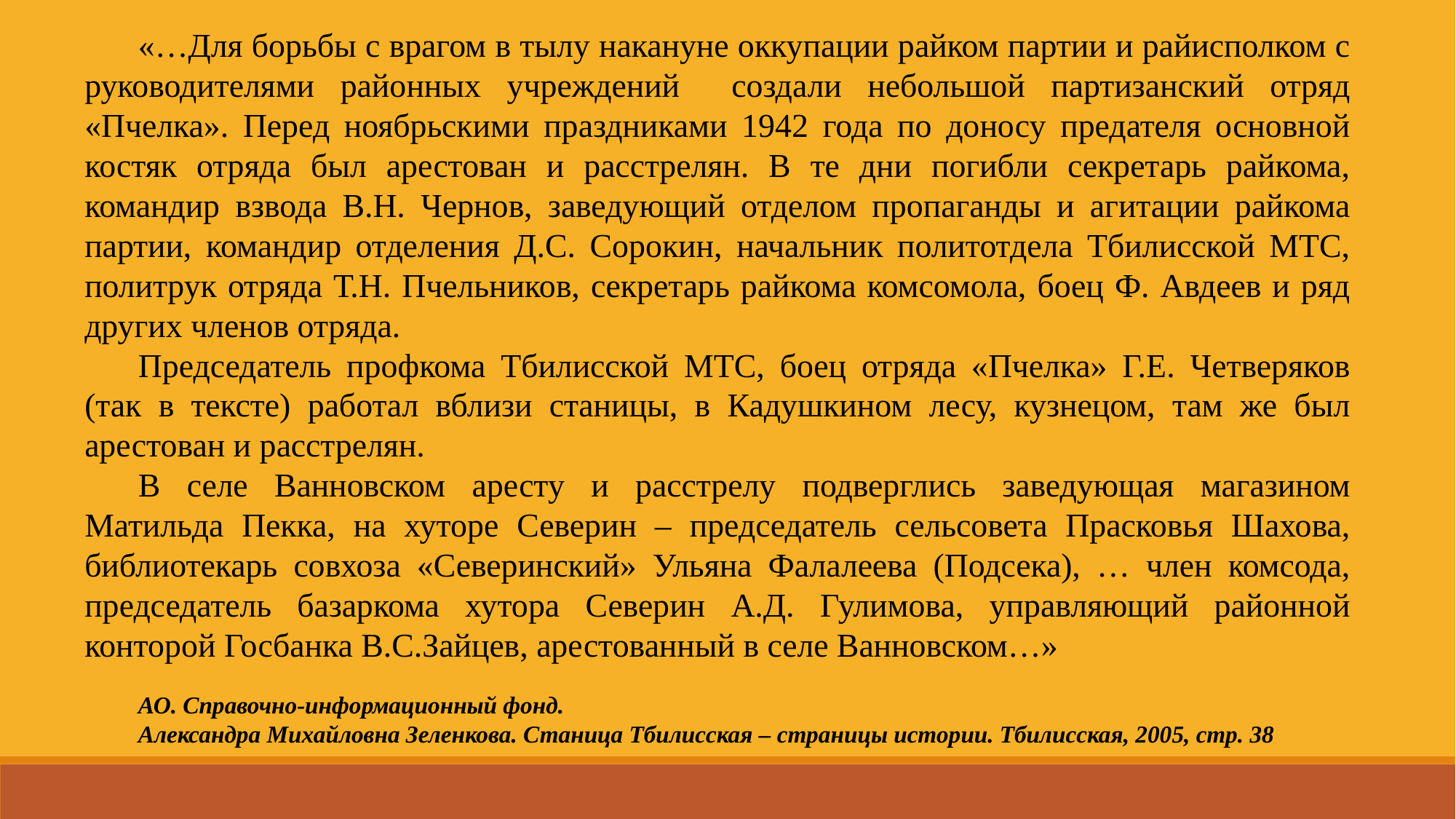

«…Для борьбы с врагом в тылу накануне оккупации райком партии и райисполком с руководителями районных учреждений  создали небольшой партизанский отряд «Пчелка». Перед ноябрьскими праздниками 1942 года по доносу предателя основной костяк отряда был арестован и расстрелян. В те дни погибли секретарь райкома, командир взвода В.Н. Чернов, заведующий отделом пропаганды и агитации райкома партии, командир отделения Д.С. Сорокин, начальник политотдела Тбилисской МТС, политрук отряда Т.Н. Пчельников, секретарь райкома комсомола, боец Ф. Авдеев и ряд других членов отряда.
Председатель профкома Тбилисской МТС, боец отряда «Пчелка» Г.Е. Четверяков (так в тексте) работал вблизи станицы, в Кадушкином лесу, кузнецом, там же был арестован и расстрелян.
В селе Ванновском аресту и расстрелу подверглись заведующая магазином Матильда Пекка, на хуторе Северин – председатель сельсовета Прасковья Шахова, библиотекарь совхоза «Северинский» Ульяна Фалалеева (Подсека), … член комсода, председатель базаркома хутора Северин А.Д. Гулимова, управляющий районной конторой Госбанка В.С.Зайцев, арестованный в селе Ванновском…»

АО. Справочно-информационный фонд.
Александра Михайловна Зеленкова. Станица Тбилисская – страницы истории. Тбилисская, 2005, стр. 38